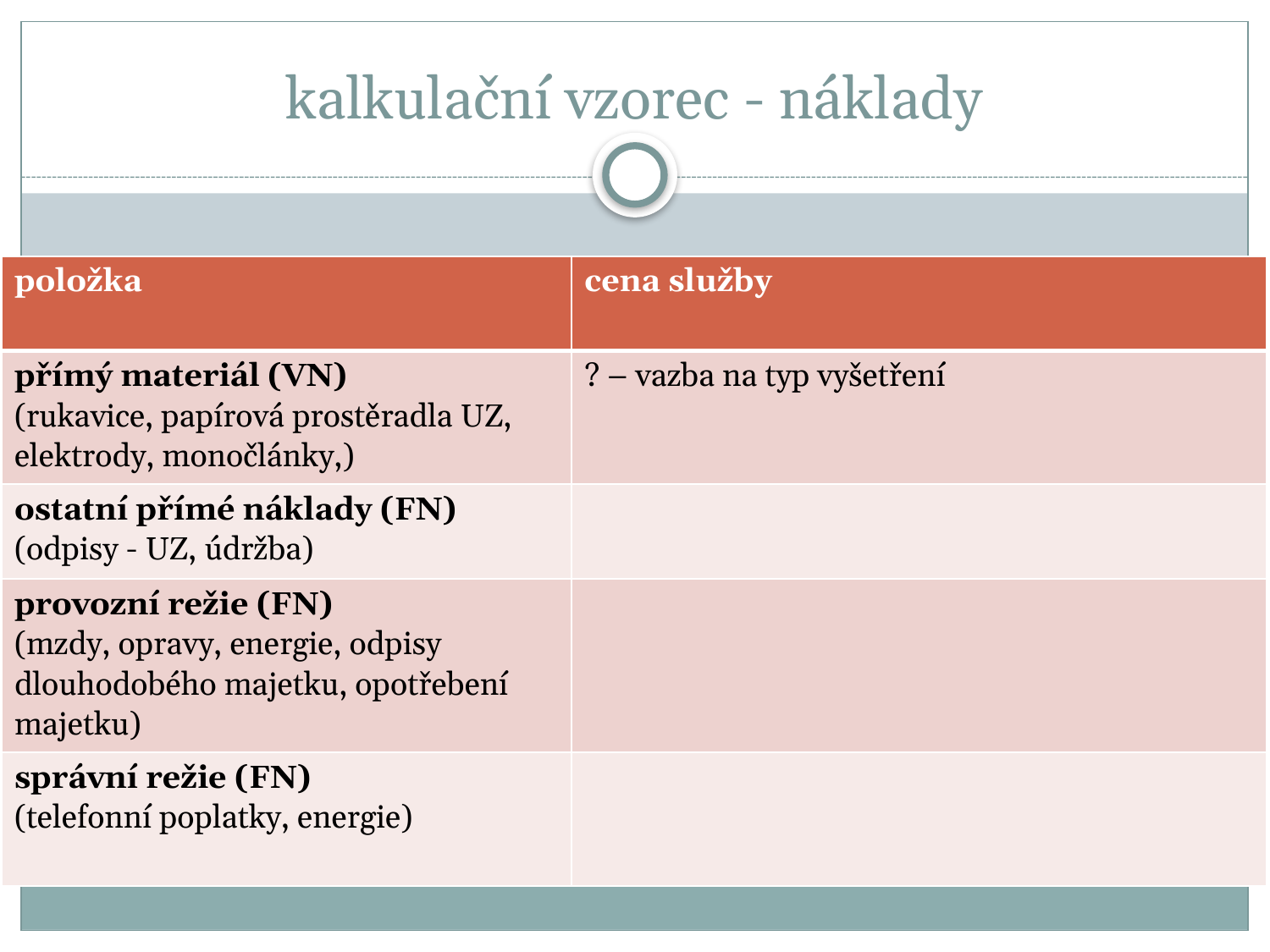

# kalkulační vzorec - náklady
| položka | cena služby |
| --- | --- |
| přímý materiál (VN) (rukavice, papírová prostěradla UZ, elektrody, monočlánky,) | ? – vazba na typ vyšetření |
| ostatní přímé náklady (FN) (odpisy - UZ, údržba) |  |
| provozní režie (FN) (mzdy, opravy, energie, odpisy dlouhodobého majetku, opotřebení majetku) |  |
| správní režie (FN) (telefonní poplatky, energie) |  |